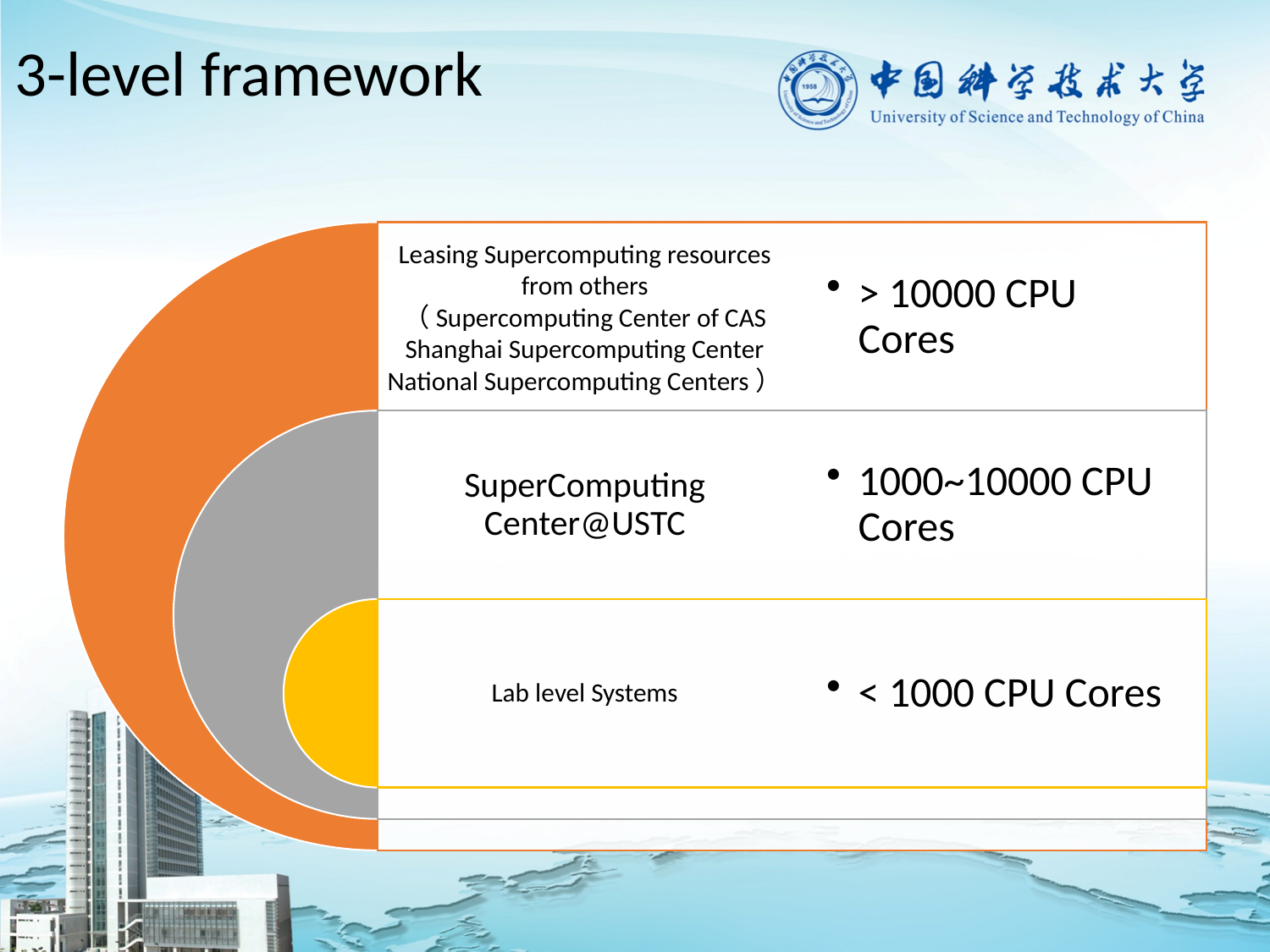

# 3-level framework
Leasing Supercomputing resources from others
（Supercomputing Center of CAS
Shanghai Supercomputing Center
National Supercomputing Centers）
SuperComputing Center@USTC
Lab level Systems
> 10000 CPU Cores
1000~10000 CPU Cores
< 1000 CPU Cores